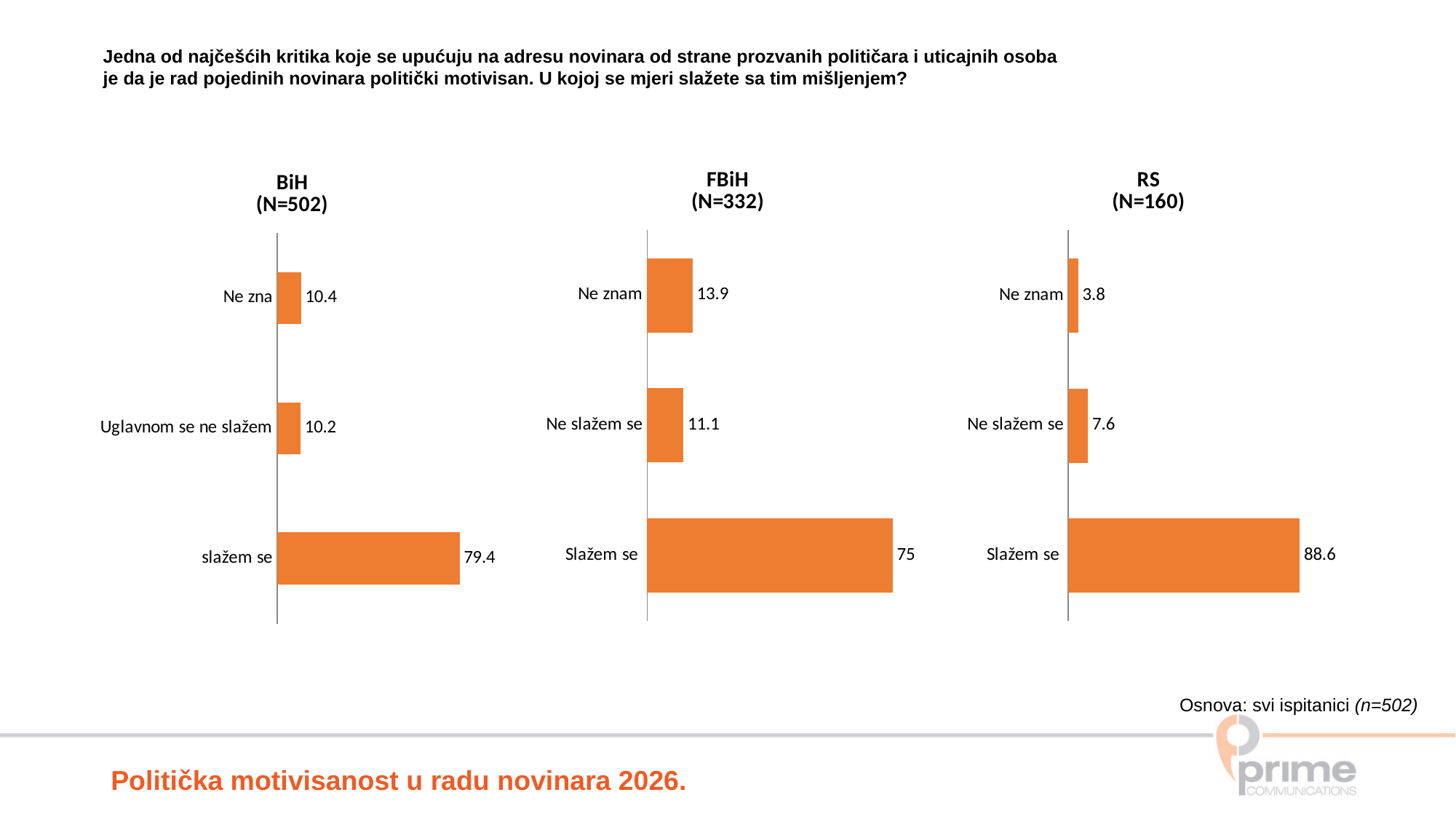

Jedna od najčešćih kritika koje se upućuju na adresu novinara od strane prozvanih političara i uticajnih osoba
je da je rad pojedinih novinara politički motivisan. U kojoj se mjeri slažete sa tim mišljenjem?

### Chart: FBiH
(N=332)

| Category | Series 1 |
|---|---|
| Slažem se  | 75.0 |
| Ne slažem se | 11.1 |
| Ne znam | 13.9 |

### Chart: RS
(N=160)

| Category | Column1 |
|---|---|
| Slažem se  | 88.6 |
| Ne slažem se | 7.6 |
| Ne znam | 3.8 |

### Chart: BiH
(N=502)

| Category | Series 1 |
|---|---|
| slažem se | 79.4 |
| Uglavnom se ne slažem | 10.2 |
| Ne zna | 10.4 |
Osnova: svi ispitanici (n=502)

Politička motivisanost u radu novinara 2026.